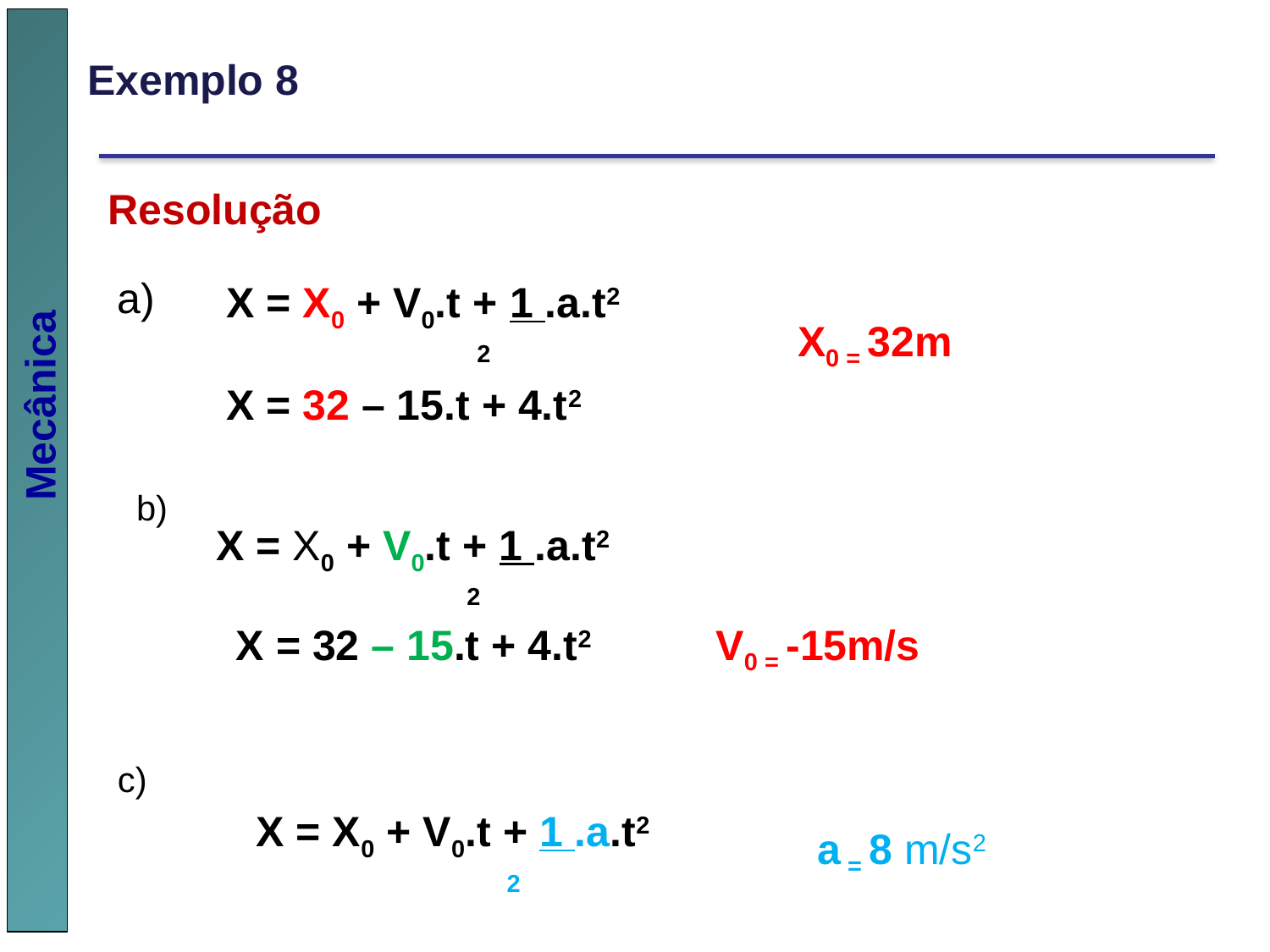

Exemplo 8
Resolução
a)
X = X0 + V0.t + 1 .a.t2
                                     2

X0 = 32m
X = 32 – 15.t + 4.t2
b)
X = X0 + V0.t + 1 .a.t2
                                     2

X = 32 – 15.t + 4.t2
V0 = -15m/s
c)
X = X0 + V0.t + 1 .a.t2
                                     2

a = 8 m/s2